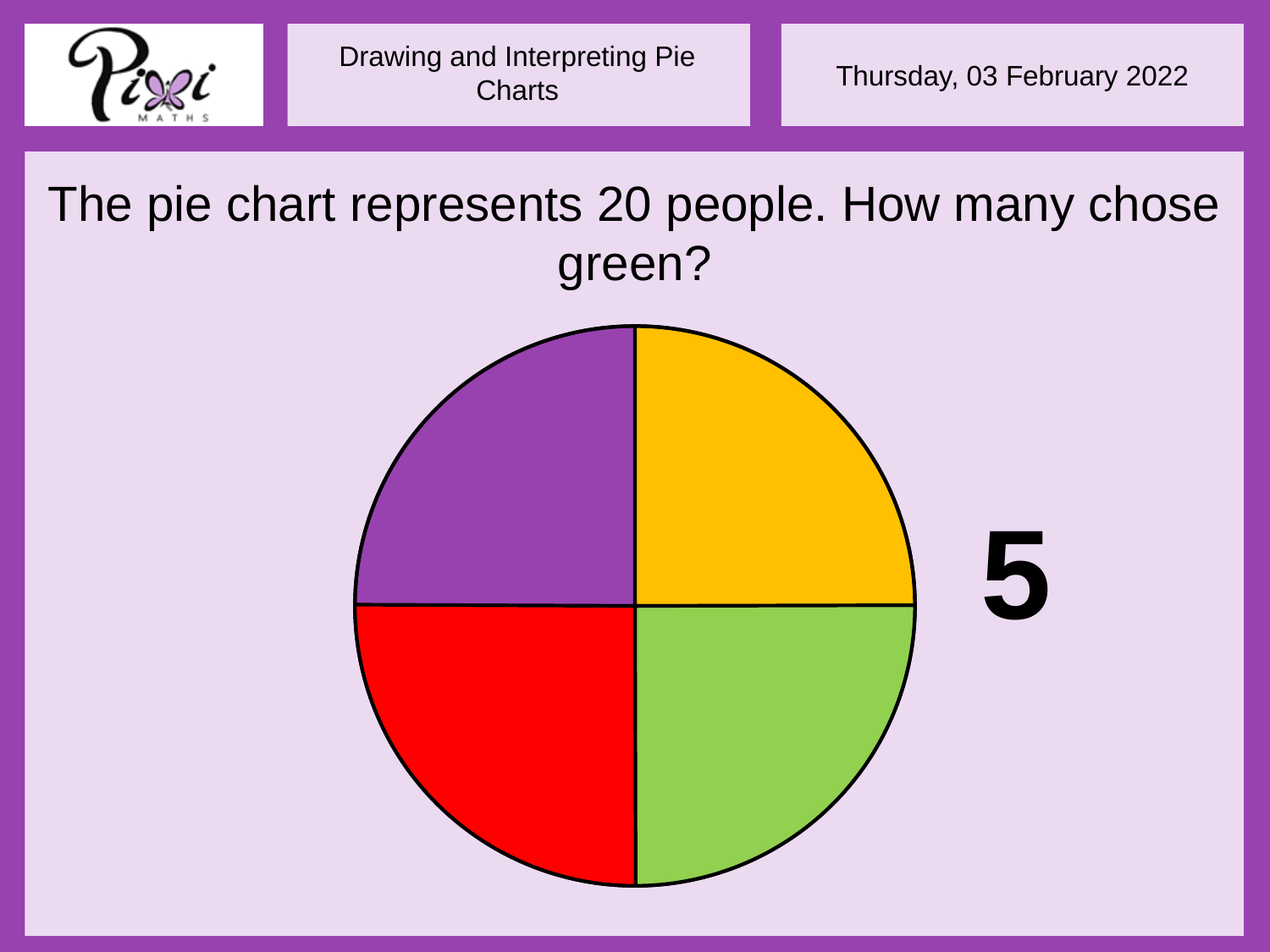

The pie chart represents 20 people. How many chose green?

5